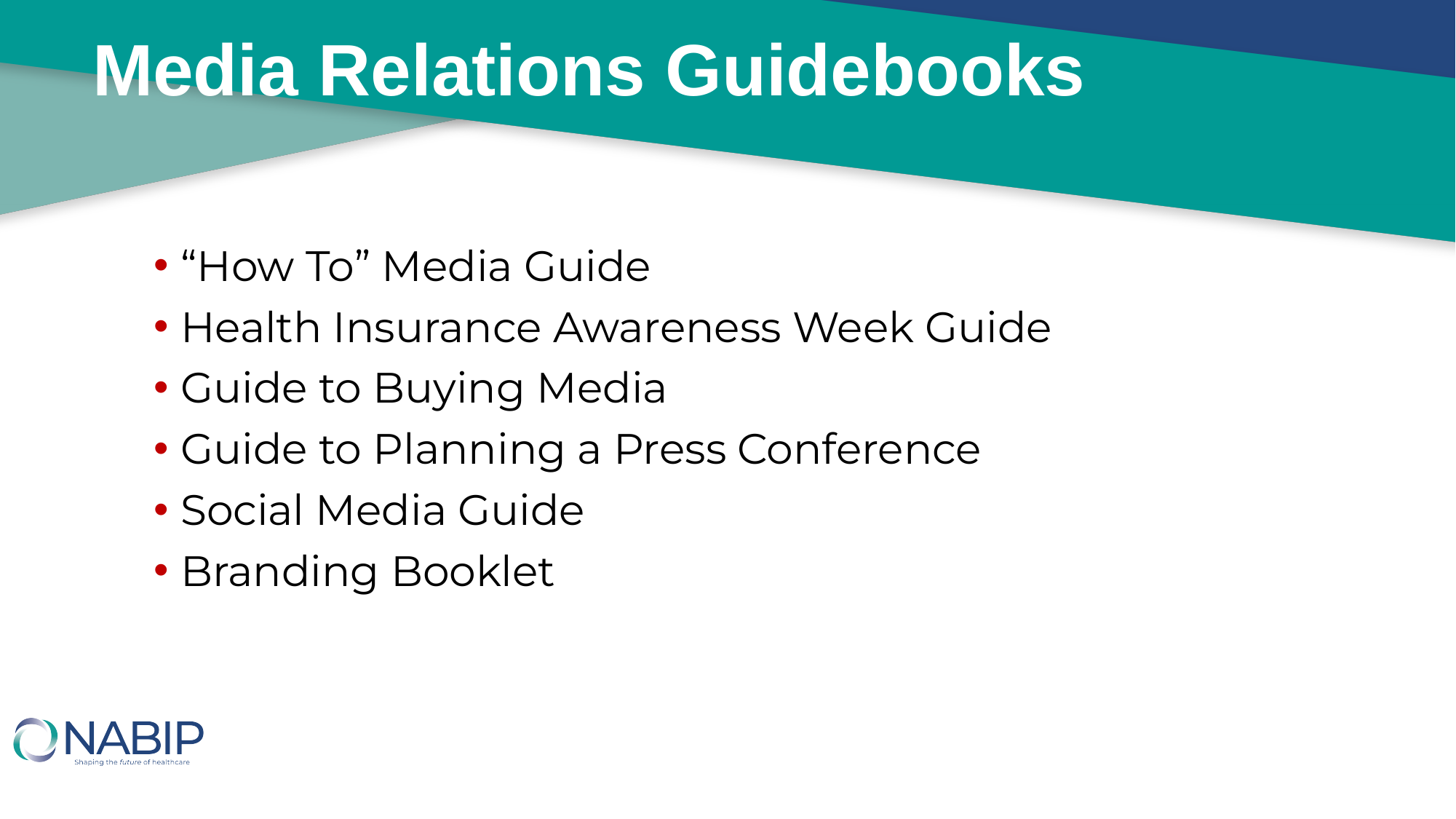

Media Relations Guidebooks
“How To” Media Guide
Health Insurance Awareness Week Guide
Guide to Buying Media
Guide to Planning a Press Conference
Social Media Guide
Branding Booklet